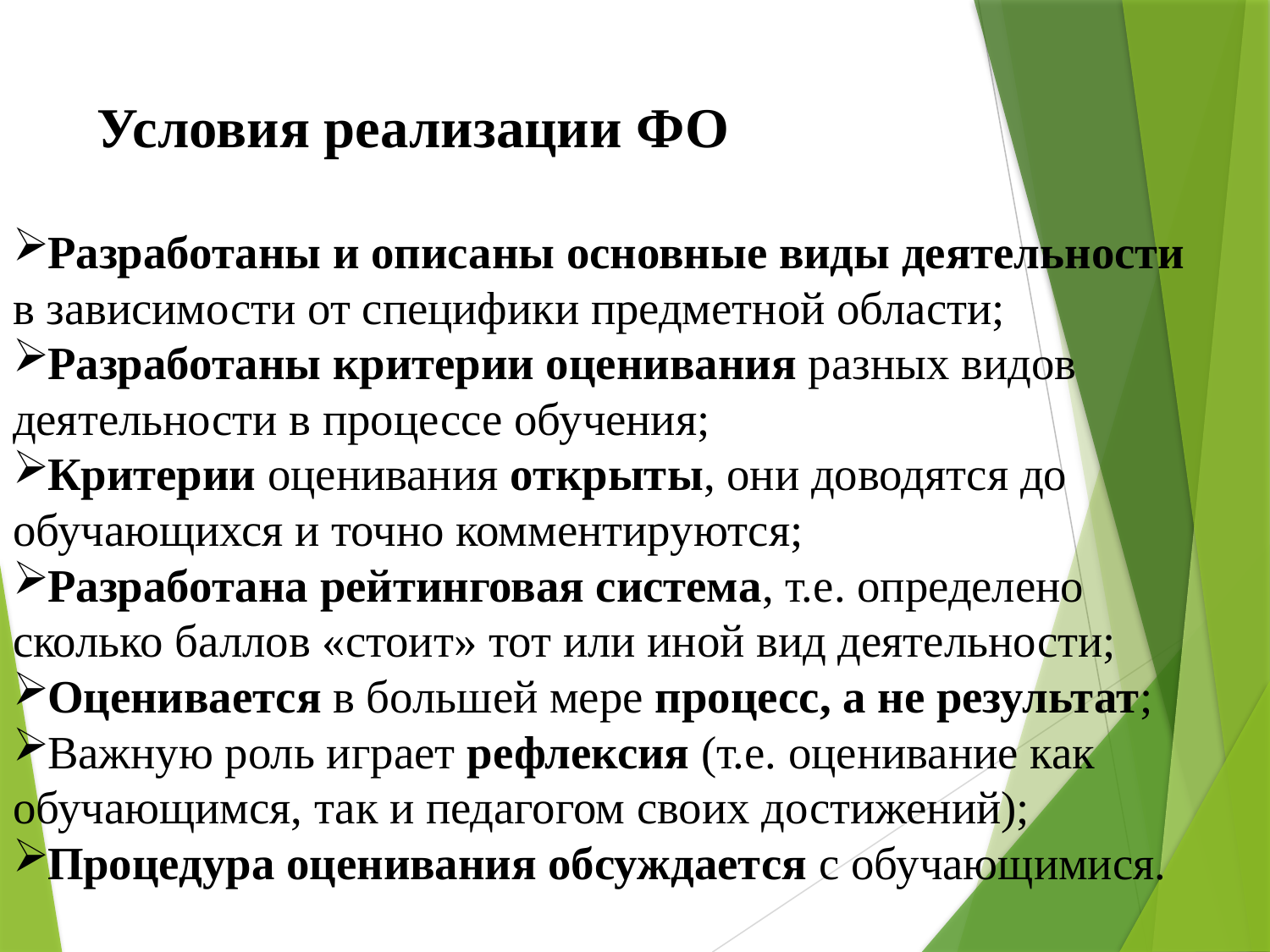

# Условия реализации ФО
Разработаны и описаны основные виды деятельности в зависимости от специфики предметной области;
Разработаны критерии оценивания разных видов деятельности в процессе обучения;
Критерии оценивания открыты, они доводятся до обучающихся и точно комментируются;
Разработана рейтинговая система, т.е. определено сколько баллов «стоит» тот или иной вид деятельности;
Оценивается в большей мере процесс, а не результат;
Важную роль играет рефлексия (т.е. оценивание как обучающимся, так и педагогом своих достижений);
Процедура оценивания обсуждается с обучающимися.